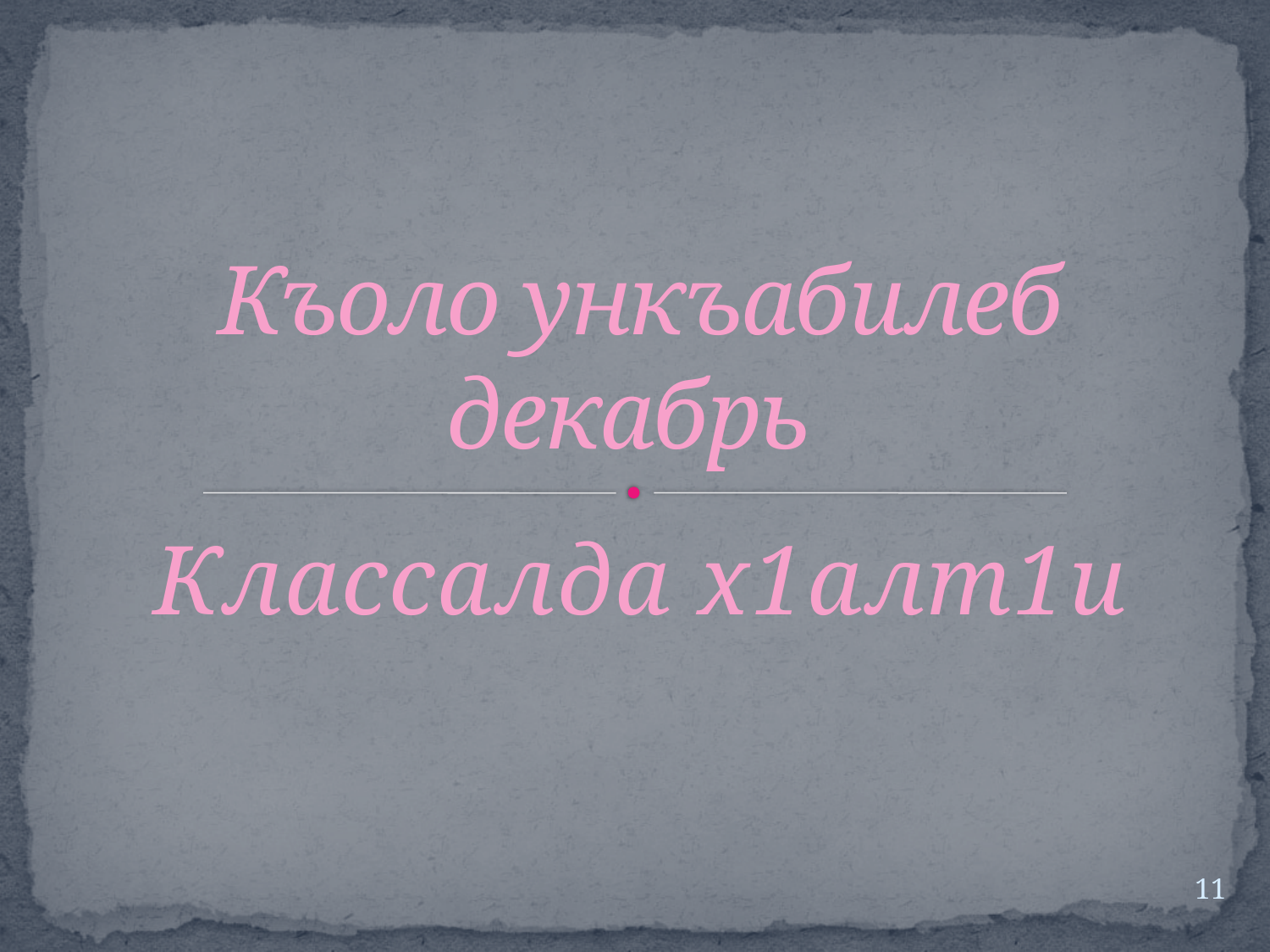

# Къоло ункъабилеб декабрь
Классалда х1алт1и
11